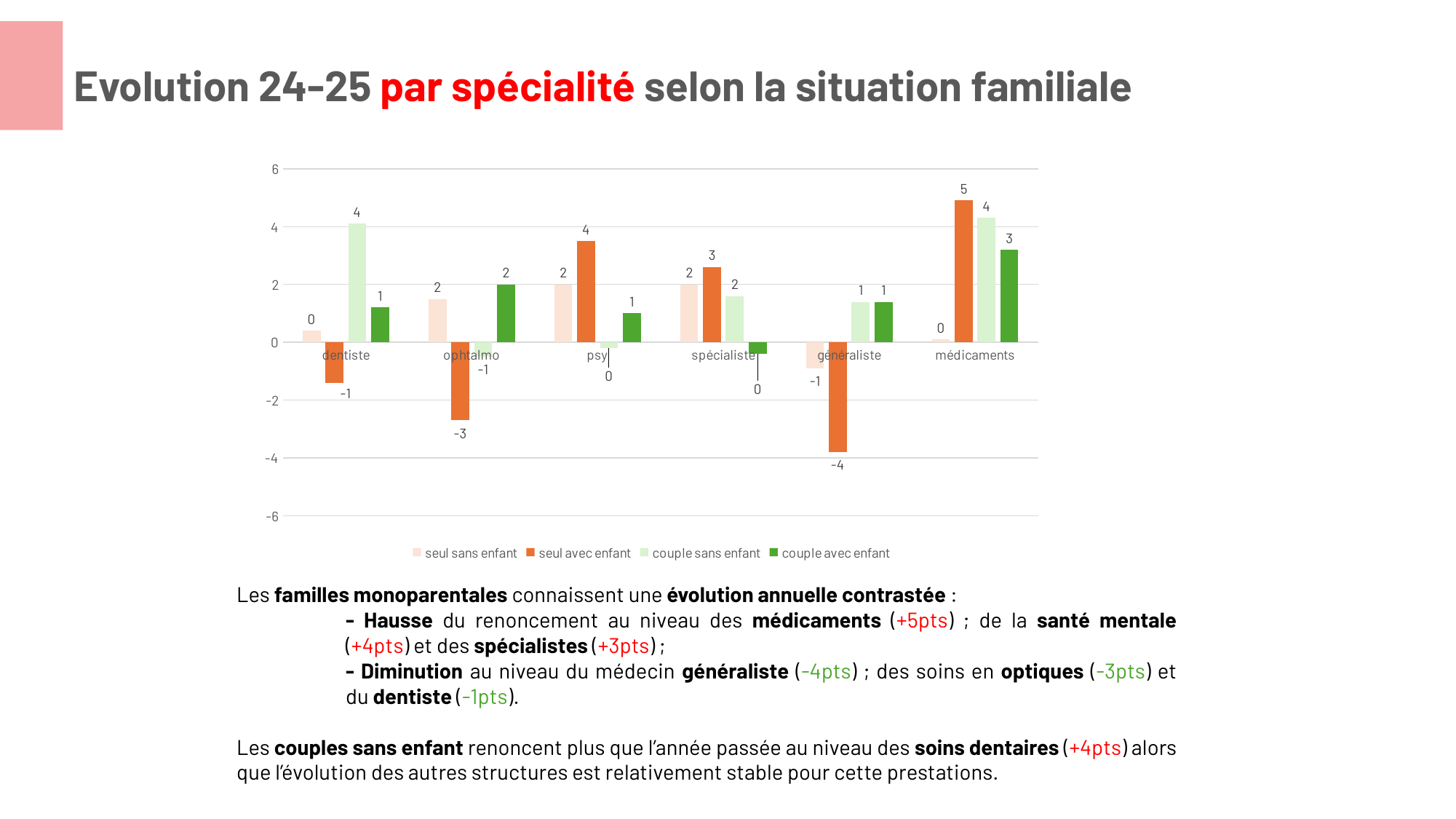

# Evolution 24-25 par spécialité selon la situation familiale

### Chart

| Category | seul sans enfant | seul avec enfant | couple sans enfant | couple avec enfant |
|---|---|---|---|---|
| dentiste | 0.40000000000000036 | -1.4000000000000012 | 4.1000000000000005 | 1.200000000000001 |
| ophtalmo | 1.5000000000000013 | -2.6999999999999966 | -0.5000000000000004 | 1.9999999999999991 |
| psy | 2.0000000000000018 | 3.500000000000003 | -0.1999999999999988 | 1.0000000000000009 |
| spécialiste | 1.9999999999999991 | 2.599999999999997 | 1.5999999999999988 | -0.40000000000000036 |
| généraliste | -0.8999999999999995 | -3.8000000000000007 | 1.4 | 1.4 |
| médicaments | 0.10000000000000009 | 4.900000000000001 | 4.300000000000001 | 3.2 |
Les familles monoparentales connaissent une évolution annuelle contrastée :
	- Hausse du renoncement au niveau des médicaments (+5pts) ; de la santé mentale 	(+4pts) et des spécialistes (+3pts) ;
	- Diminution au niveau du médecin généraliste (-4pts) ; des soins en optiques (-3pts) et 	du dentiste (-1pts).

Les couples sans enfant renoncent plus que l’année passée au niveau des soins dentaires (+4pts) alors que l’évolution des autres structures est relativement stable pour cette prestations.